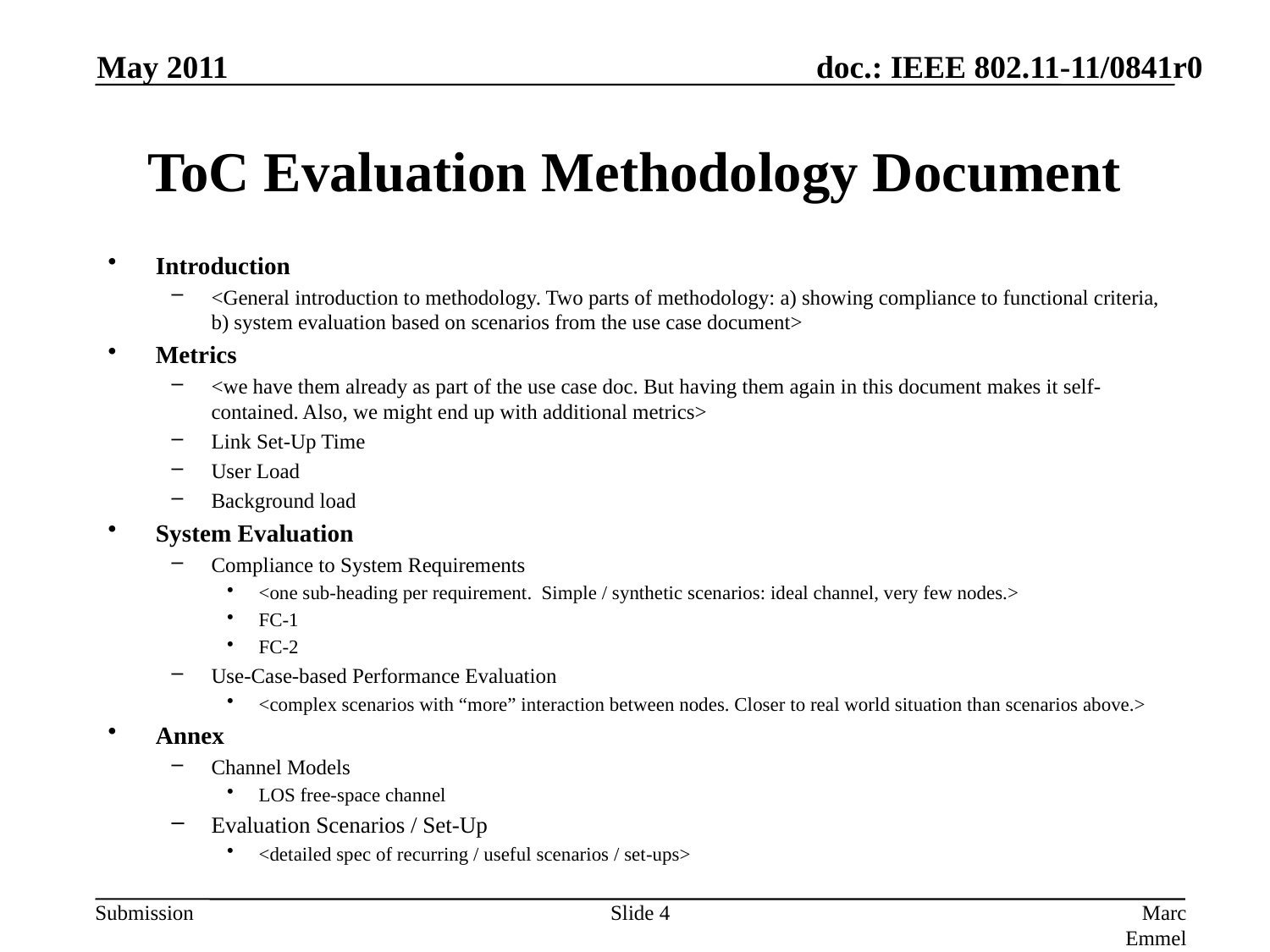

May 2011
# ToC Evaluation Methodology Document
Introduction
<General introduction to methodology. Two parts of methodology: a) showing compliance to functional criteria, b) system evaluation based on scenarios from the use case document>
Metrics
<we have them already as part of the use case doc. But having them again in this document makes it self-contained. Also, we might end up with additional metrics>
Link Set-Up Time
User Load
Background load
System Evaluation
Compliance to System Requirements
<one sub-heading per requirement.  Simple / synthetic scenarios: ideal channel, very few nodes.>
FC-1
FC-2
Use-Case-based Performance Evaluation
<complex scenarios with “more” interaction between nodes. Closer to real world situation than scenarios above.>
Annex
Channel Models
LOS free-space channel
Evaluation Scenarios / Set-Up
<detailed spec of recurring / useful scenarios / set-ups>
Slide 4
Marc Emmelmann, Fraunhofer FOKUS